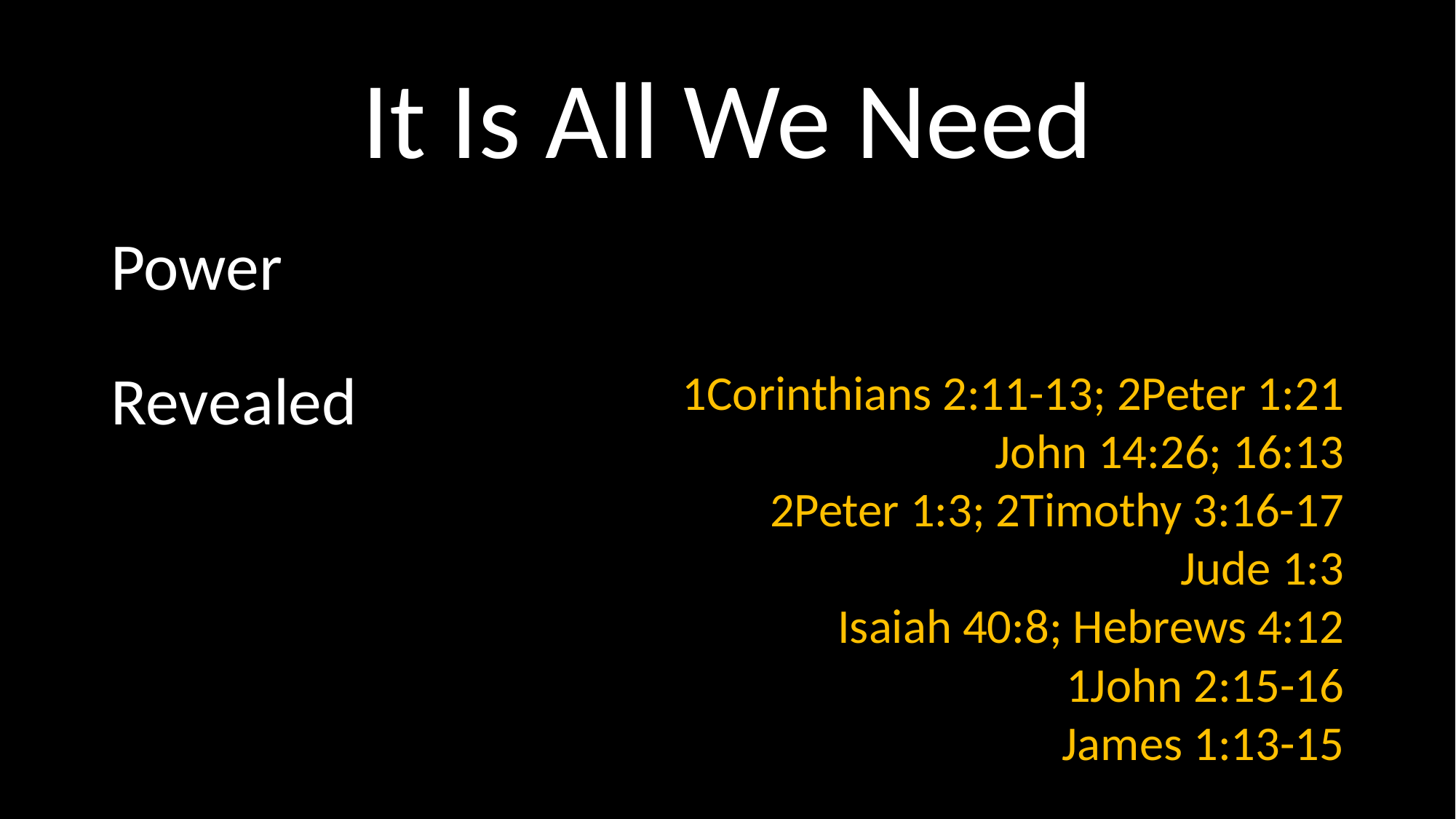

# It Is All We Need
Power
Revealed
1Corinthians 2:11-13; 2Peter 1:21
John 14:26; 16:13
2Peter 1:3; 2Timothy 3:16-17
Jude 1:3
Isaiah 40:8; Hebrews 4:12
1John 2:15-16
James 1:13-15